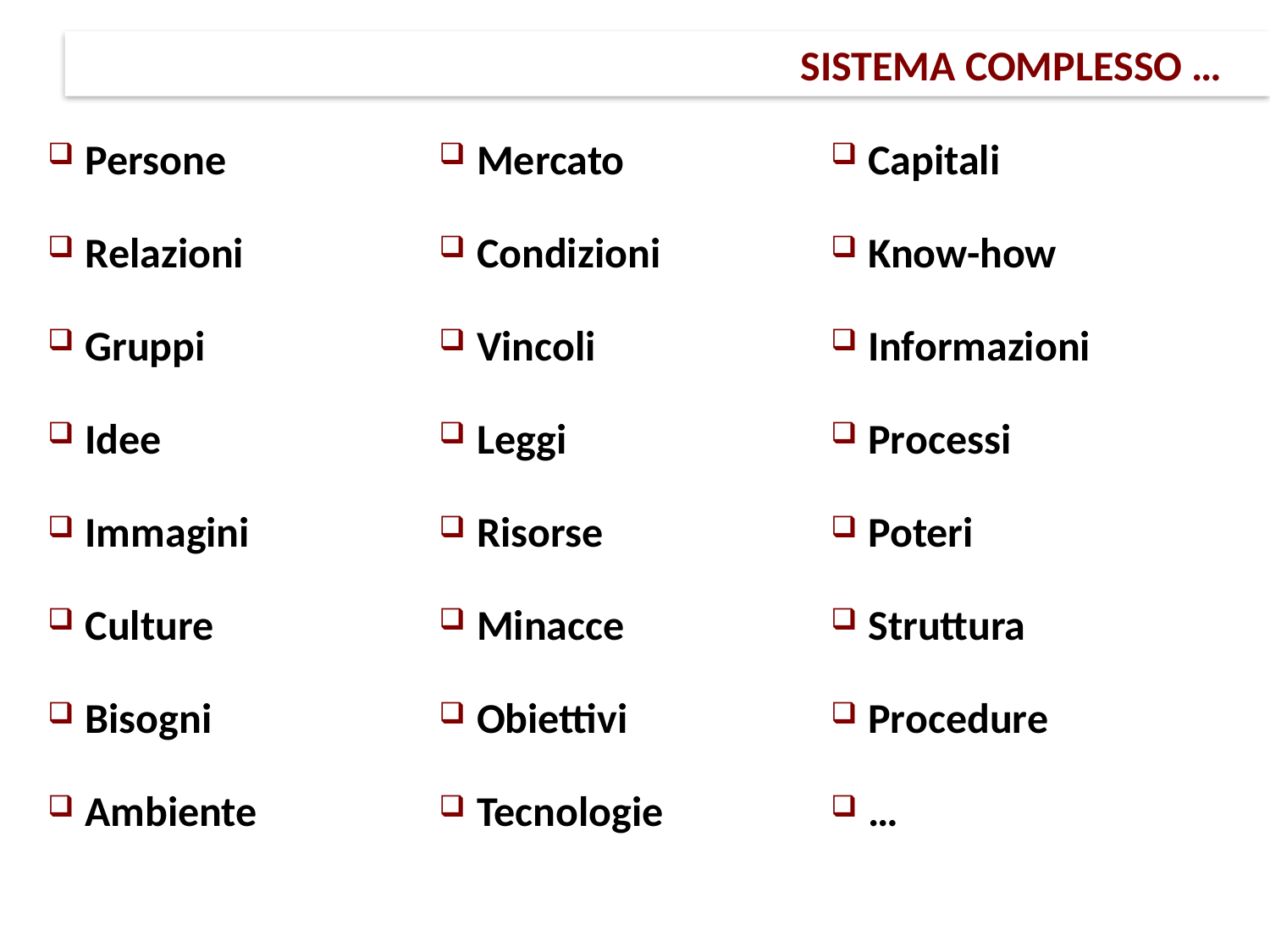

# SISTEMA COMPLESSO …
Persone
Relazioni
Gruppi
Idee
Immagini
Culture
Bisogni
Ambiente
Mercato
Condizioni
Vincoli
Leggi
Risorse
Minacce
Obiettivi
Tecnologie
Capitali
Know-how
Informazioni
Processi
Poteri
Struttura
Procedure
…